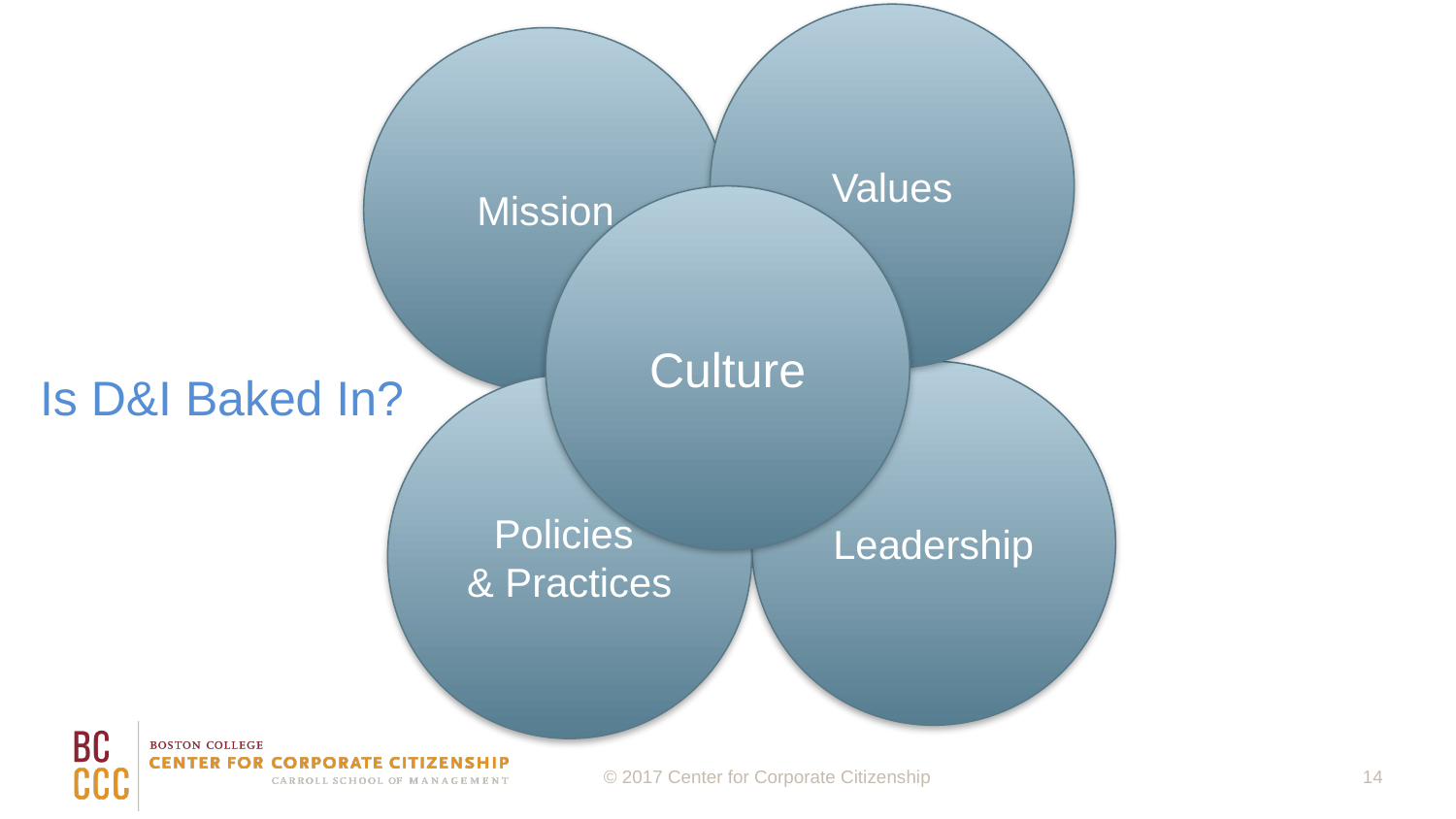

Values
Mission
Culture
Is D&I Baked In?
Leadership
Policies
& Practices
14